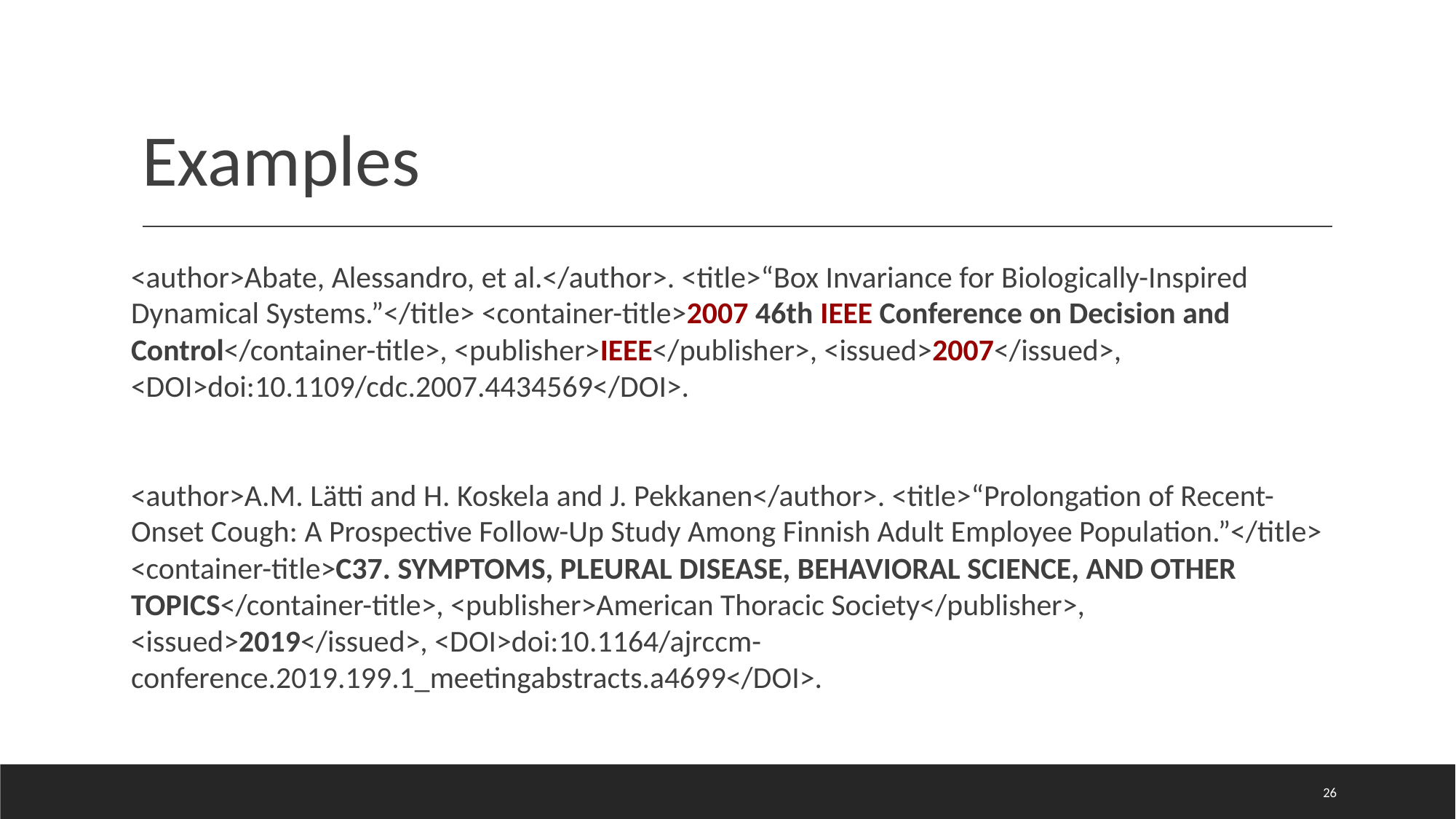

# Examples
<author>Abate, Alessandro, et al.</author>. <title>“Box Invariance for Biologically-Inspired Dynamical Systems.”</title> <container-title>2007 46th IEEE Conference on Decision and Control</container-title>, <publisher>IEEE</publisher>, <issued>2007</issued>, <DOI>doi:10.1109/cdc.2007.4434569</DOI>.

<author>A.M. Lätti and H. Koskela and J. Pekkanen</author>. <title>“Prolongation of Recent-Onset Cough: A Prospective Follow-Up Study Among Finnish Adult Employee Population.”</title> <container-title>C37. SYMPTOMS, PLEURAL DISEASE, BEHAVIORAL SCIENCE, AND OTHER TOPICS</container-title>, <publisher>American Thoracic Society</publisher>, <issued>2019</issued>, <DOI>doi:10.1164/ajrccm-conference.2019.199.1_meetingabstracts.a4699</DOI>.
26